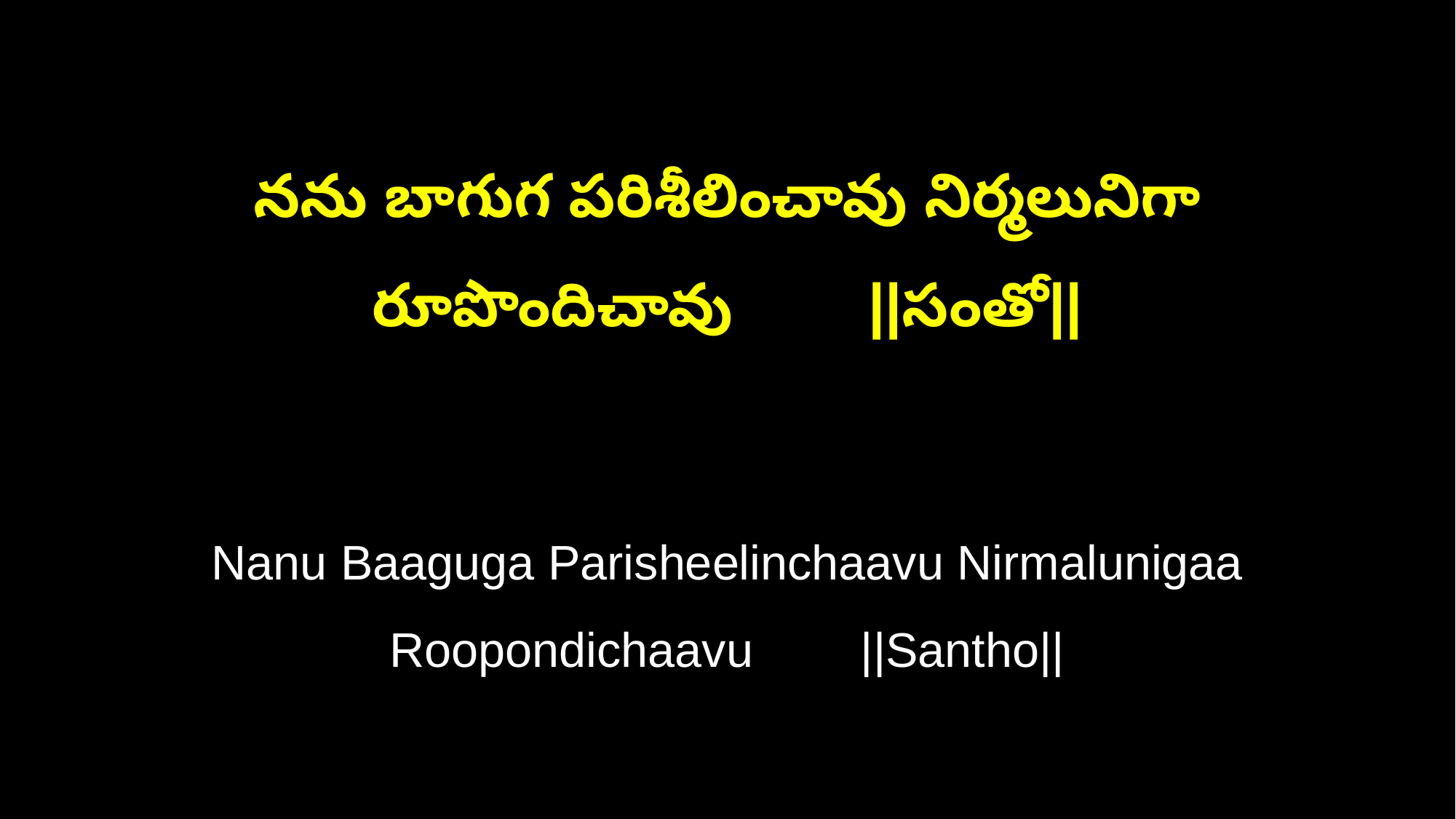

నను బాగుగ పరిశీలించావు నిర్మలునిగా రూపొందిచావు        ||సంతో||
Nanu Baaguga Parisheelinchaavu Nirmalunigaa Roopondichaavu        ||Santho||